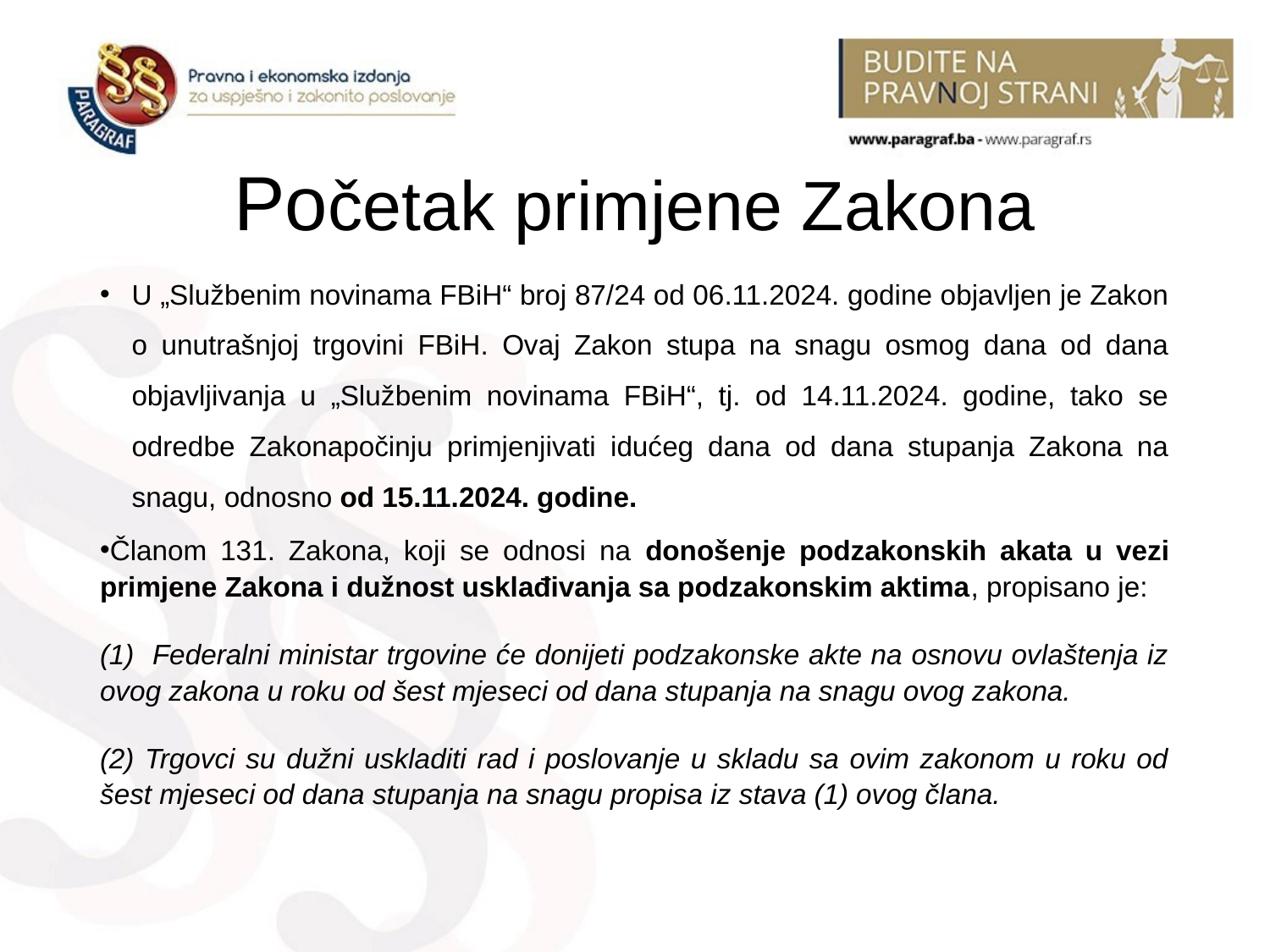

# Početak primjene Zakona
U „Službenim novinama FBiH“ broj 87/24 od 06.11.2024. godine objavljen je Zakon o unutrašnjoj trgovini FBiH. Ovaj Zakon stupa na snagu osmog dana od dana objavljivanja u „Službenim novinama FBiH“, tj. od 14.11.2024. godine, tako se odredbe Zakonapočinju primjenjivati idućeg dana od dana stupanja Zakona na snagu, odnosno od 15.11.2024. godine.
Članom 131. Zakona, koji se odnosi na donošenje podzakonskih akata u vezi primjene Zakona i dužnost usklađivanja sa podzakonskim aktima, propisano je:
(1)  Federalni ministar trgovine će donijeti podzakonske akte na osnovu ovlaštenja iz ovog zakona u roku od šest mjeseci od dana stupanja na snagu ovog zakona.
(2) Trgovci su dužni uskladiti rad i poslovanje u skladu sa ovim zakonom u roku od šest mjeseci od dana stupanja na snagu propisa iz stava (1) ovog člana.